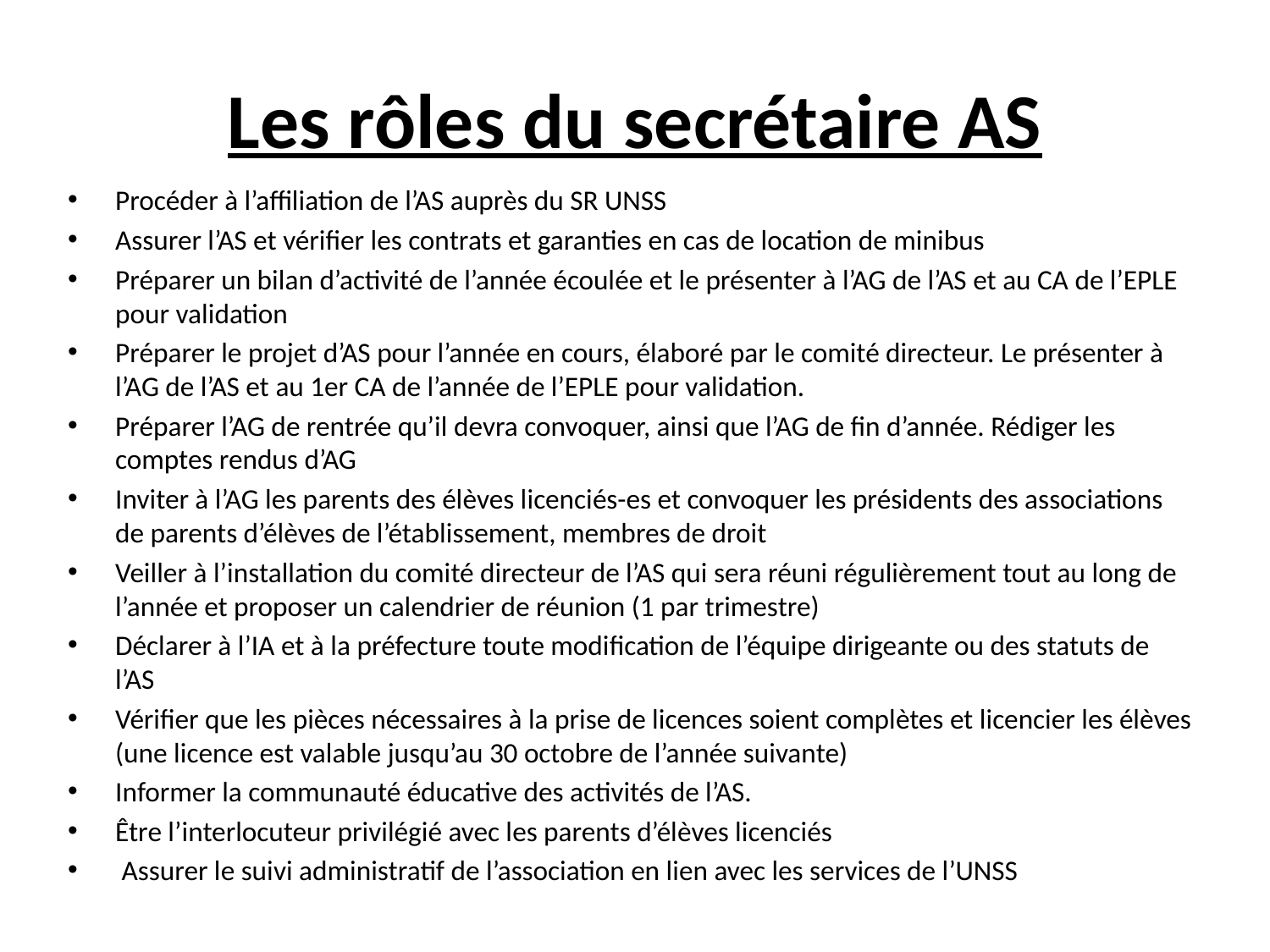

# Les rôles du secrétaire AS
Procéder à l’affiliation de l’AS auprès du SR UNSS
Assurer l’AS et vérifier les contrats et garanties en cas de location de minibus
Préparer un bilan d’activité de l’année écoulée et le présenter à l’AG de l’AS et au CA de l’EPLE pour validation
Préparer le projet d’AS pour l’année en cours, élaboré par le comité directeur. Le présenter à l’AG de l’AS et au 1er CA de l’année de l’EPLE pour validation.
Préparer l’AG de rentrée qu’il devra convoquer, ainsi que l’AG de fin d’année. Rédiger les comptes rendus d’AG
Inviter à l’AG les parents des élèves licenciés-es et convoquer les présidents des associations de parents d’élèves de l’établissement, membres de droit
Veiller à l’installation du comité directeur de l’AS qui sera réuni régulièrement tout au long de l’année et proposer un calendrier de réunion (1 par trimestre)
Déclarer à l’IA et à la préfecture toute modification de l’équipe dirigeante ou des statuts de l’AS
Vérifier que les pièces nécessaires à la prise de licences soient complètes et licencier les élèves (une licence est valable jusqu’au 30 octobre de l’année suivante)
Informer la communauté éducative des activités de l’AS.
Être l’interlocuteur privilégié avec les parents d’élèves licenciés
 Assurer le suivi administratif de l’association en lien avec les services de l’UNSS